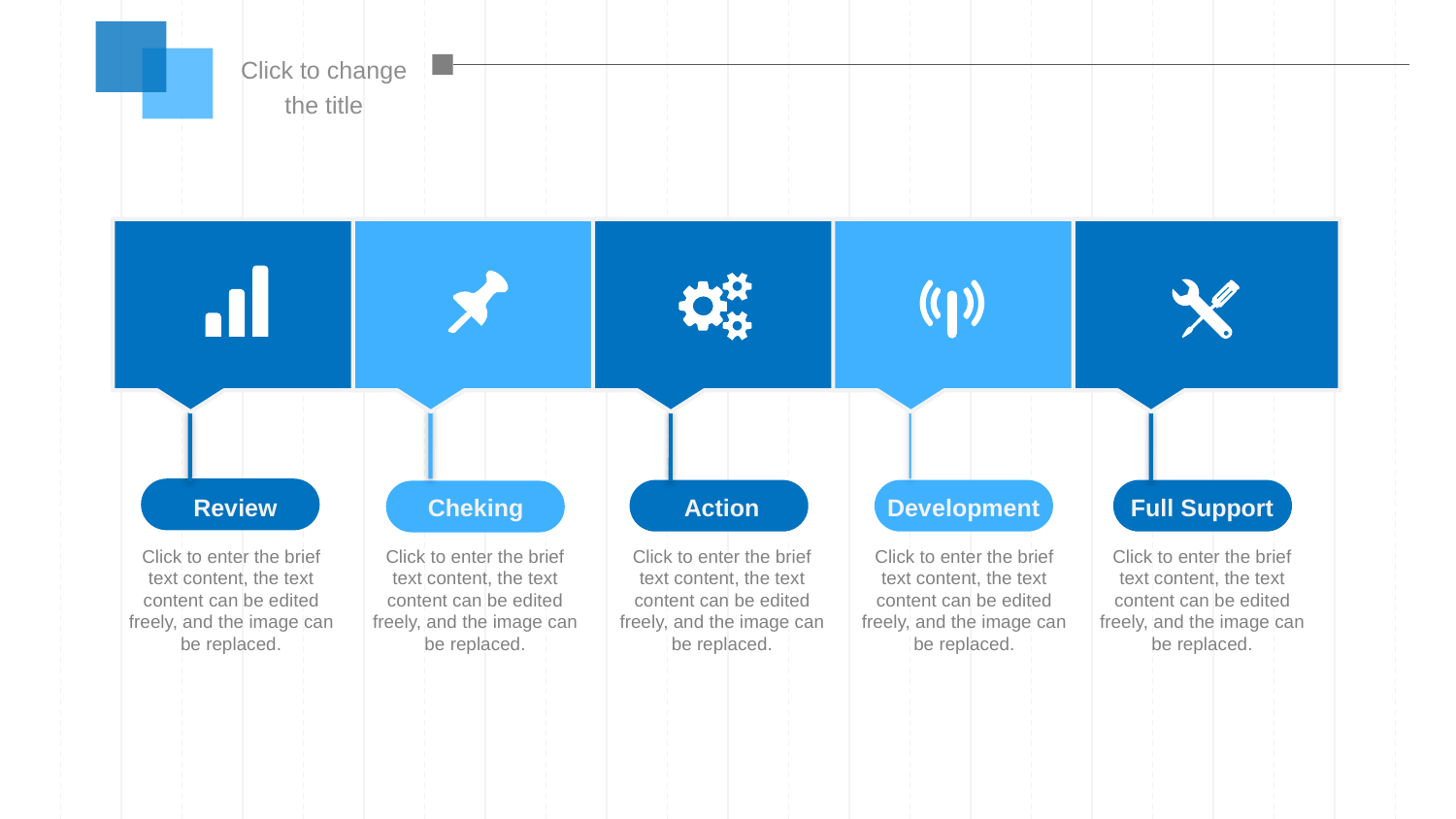

Click to change the title

Review

Action

Development

Full Support

Cheking
Click to enter the brief text content, the text content can be edited freely, and the image can be replaced.
Click to enter the brief text content, the text content can be edited freely, and the image can be replaced.
Click to enter the brief text content, the text content can be edited freely, and the image can be replaced.
Click to enter the brief text content, the text content can be edited freely, and the image can be replaced.
Click to enter the brief text content, the text content can be edited freely, and the image can be replaced.